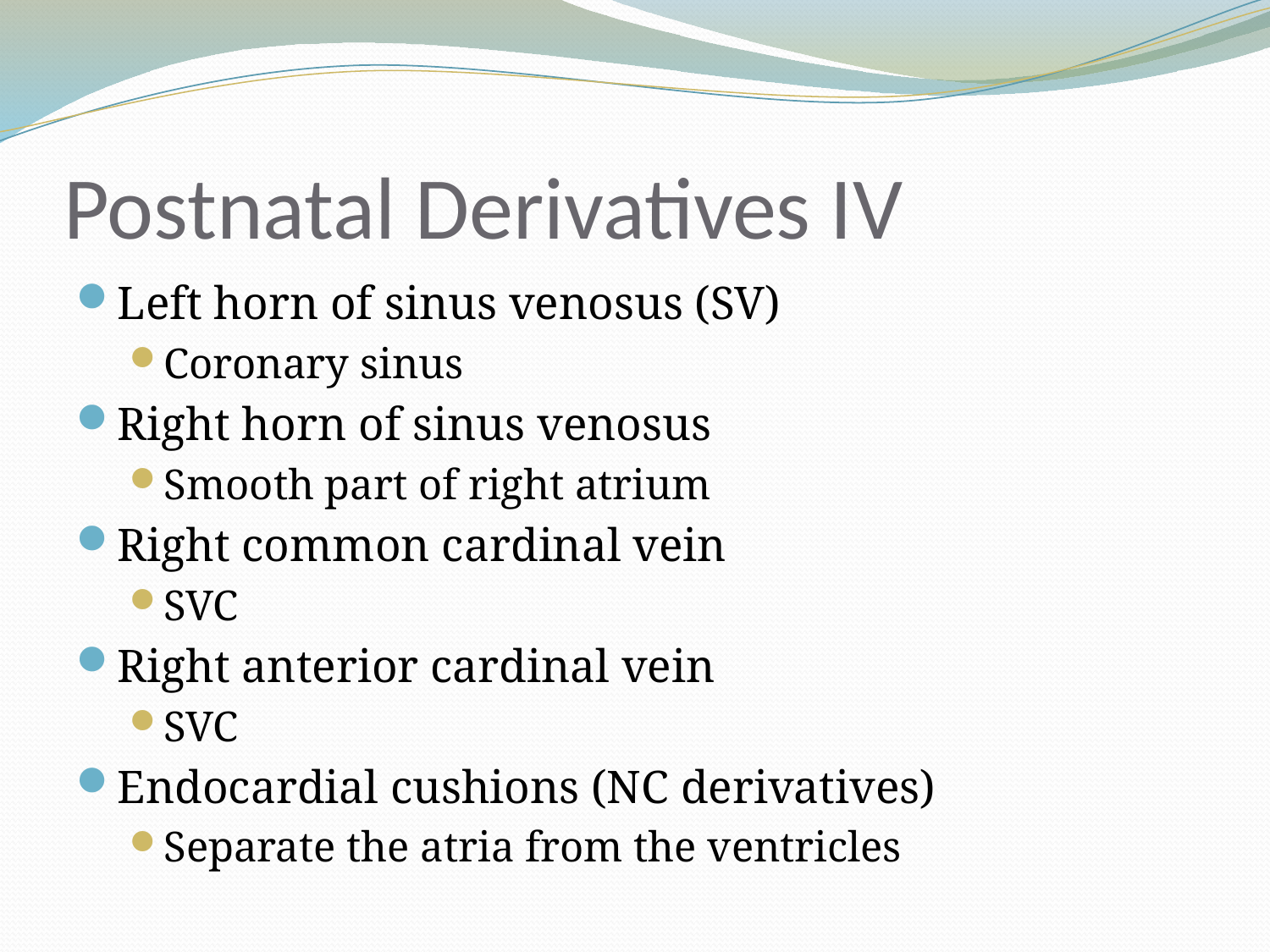

# Postnatal Derivatives IV
Left horn of sinus venosus (SV)
Coronary sinus
Right horn of sinus venosus
Smooth part of right atrium
Right common cardinal vein
SVC
Right anterior cardinal vein
SVC
Endocardial cushions (NC derivatives)
Separate the atria from the ventricles